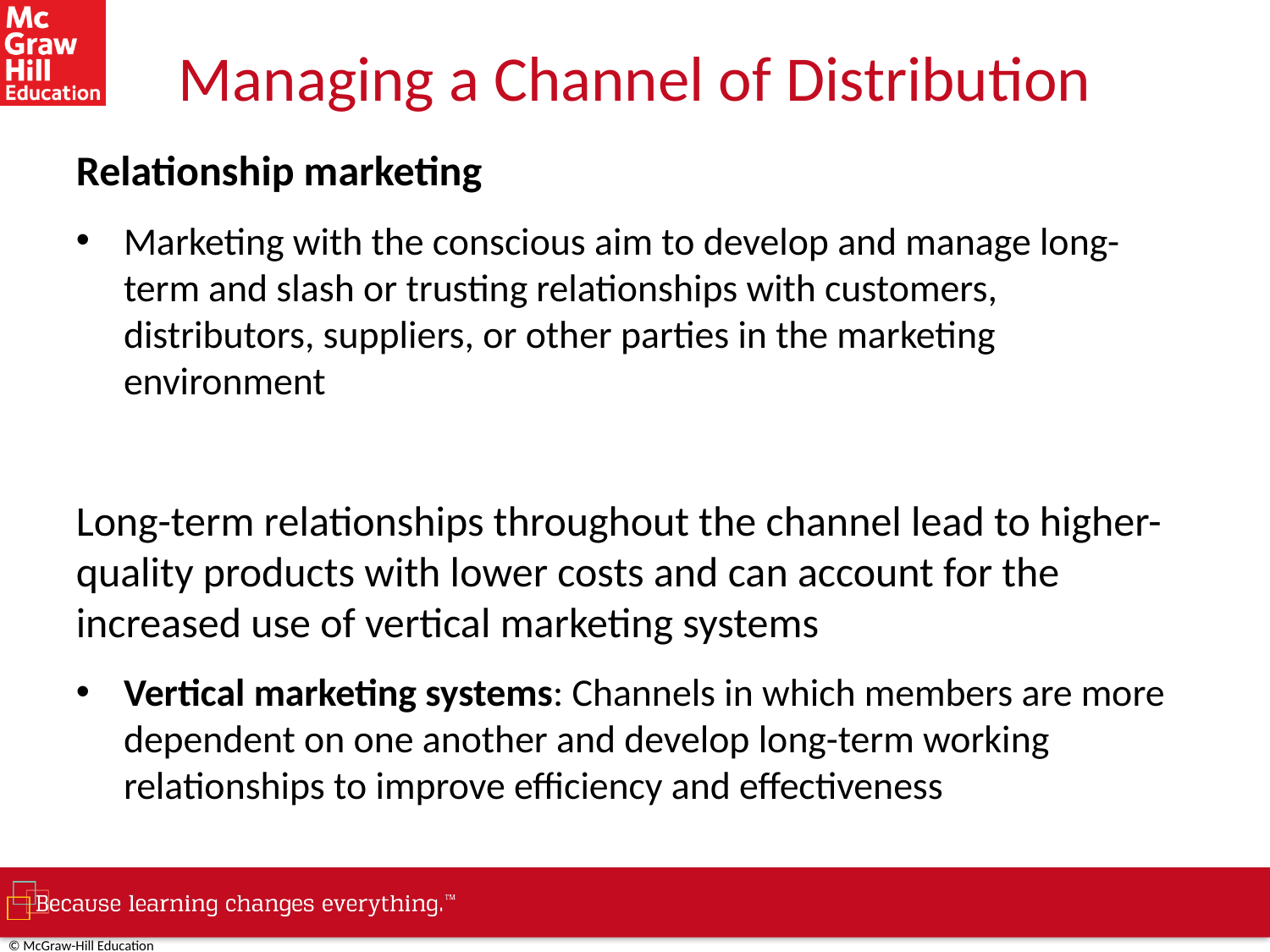

# Managing a Channel of Distribution
Relationship marketing
Marketing with the conscious aim to develop and manage long-term and slash or trusting relationships with customers, distributors, suppliers, or other parties in the marketing environment

Long-term relationships throughout the channel lead to higher-quality products with lower costs and can account for the increased use of vertical marketing systems
Vertical marketing systems: Channels in which members are more dependent on one another and develop long-term working relationships to improve efficiency and effectiveness